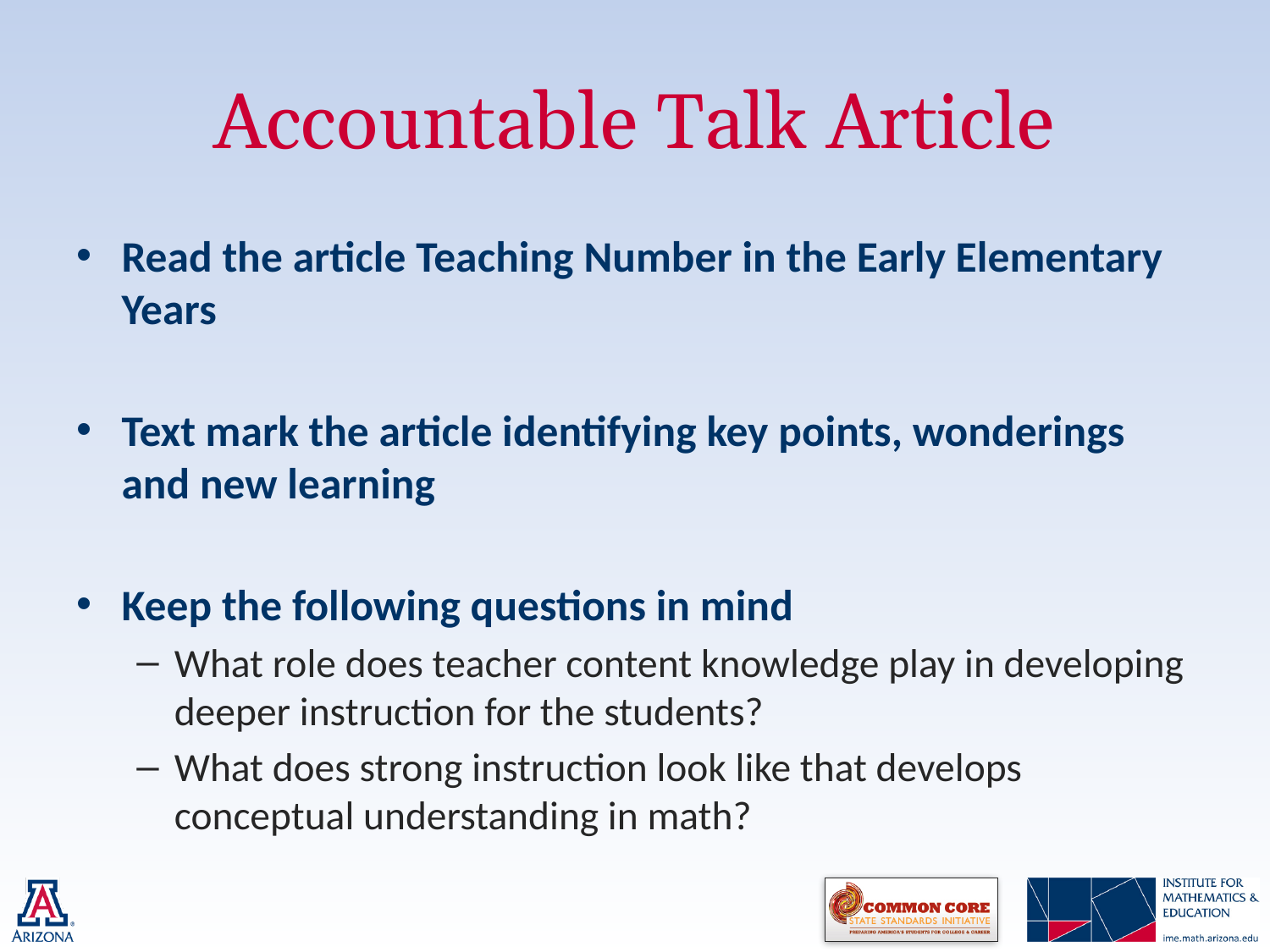

# Accountable Talk Article
Read the article Teaching Number in the Early Elementary Years

Text mark the article identifying key points, wonderings and new learning

Keep the following questions in mind
What role does teacher content knowledge play in developing deeper instruction for the students?
What does strong instruction look like that develops conceptual understanding in math?